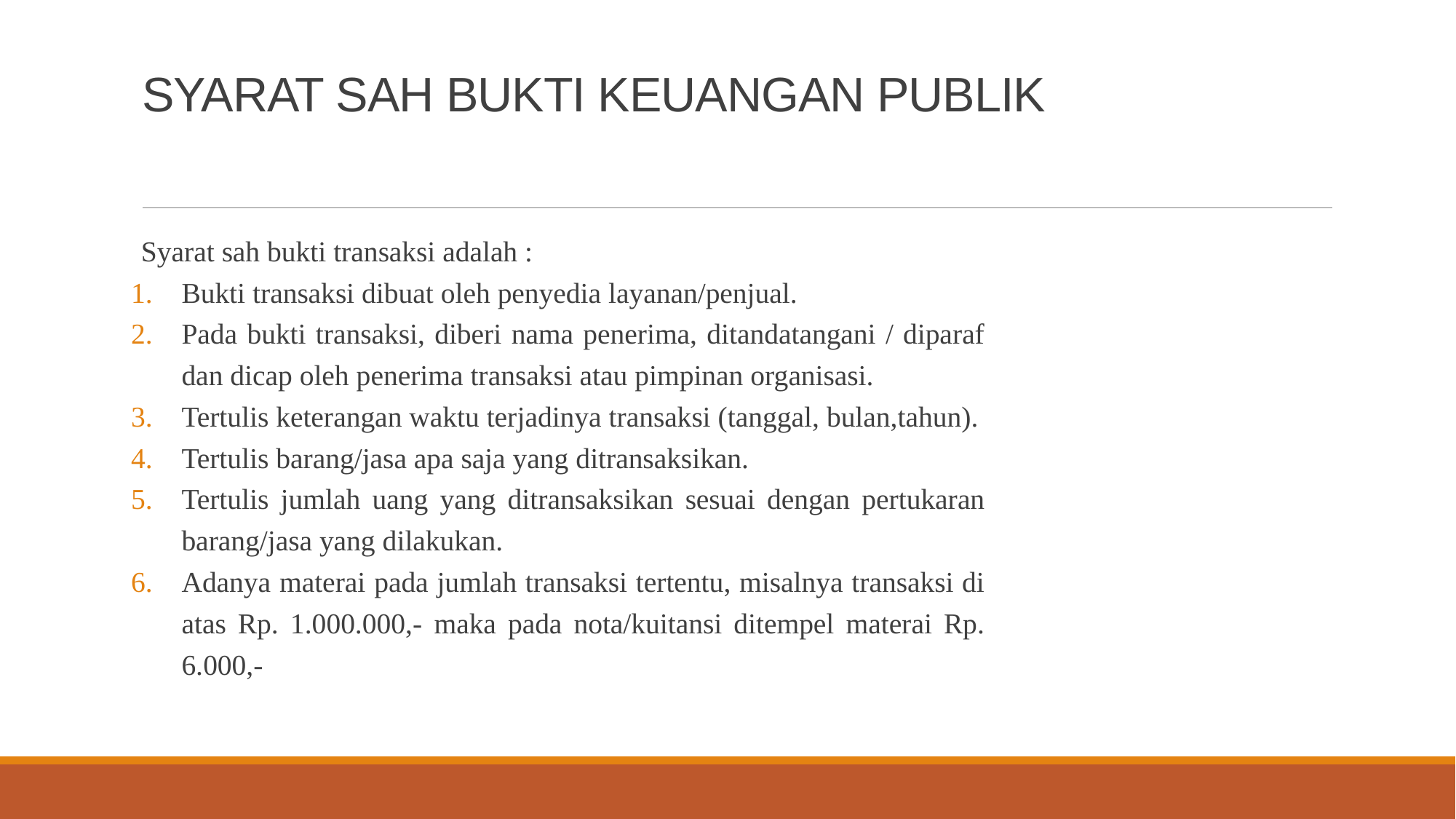

# SYARAT SAH BUKTI KEUANGAN PUBLIK
Syarat sah bukti transaksi adalah :
Bukti transaksi dibuat oleh penyedia layanan/penjual.
Pada bukti transaksi, diberi nama penerima, ditandatangani / diparaf dan dicap oleh penerima transaksi atau pimpinan organisasi.
Tertulis keterangan waktu terjadinya transaksi (tanggal, bulan,tahun).
Tertulis barang/jasa apa saja yang ditransaksikan.
Tertulis jumlah uang yang ditransaksikan sesuai dengan pertukaran barang/jasa yang dilakukan.
Adanya materai pada jumlah transaksi tertentu, misalnya transaksi di atas Rp. 1.000.000,- maka pada nota/kuitansi ditempel materai Rp. 6.000,-